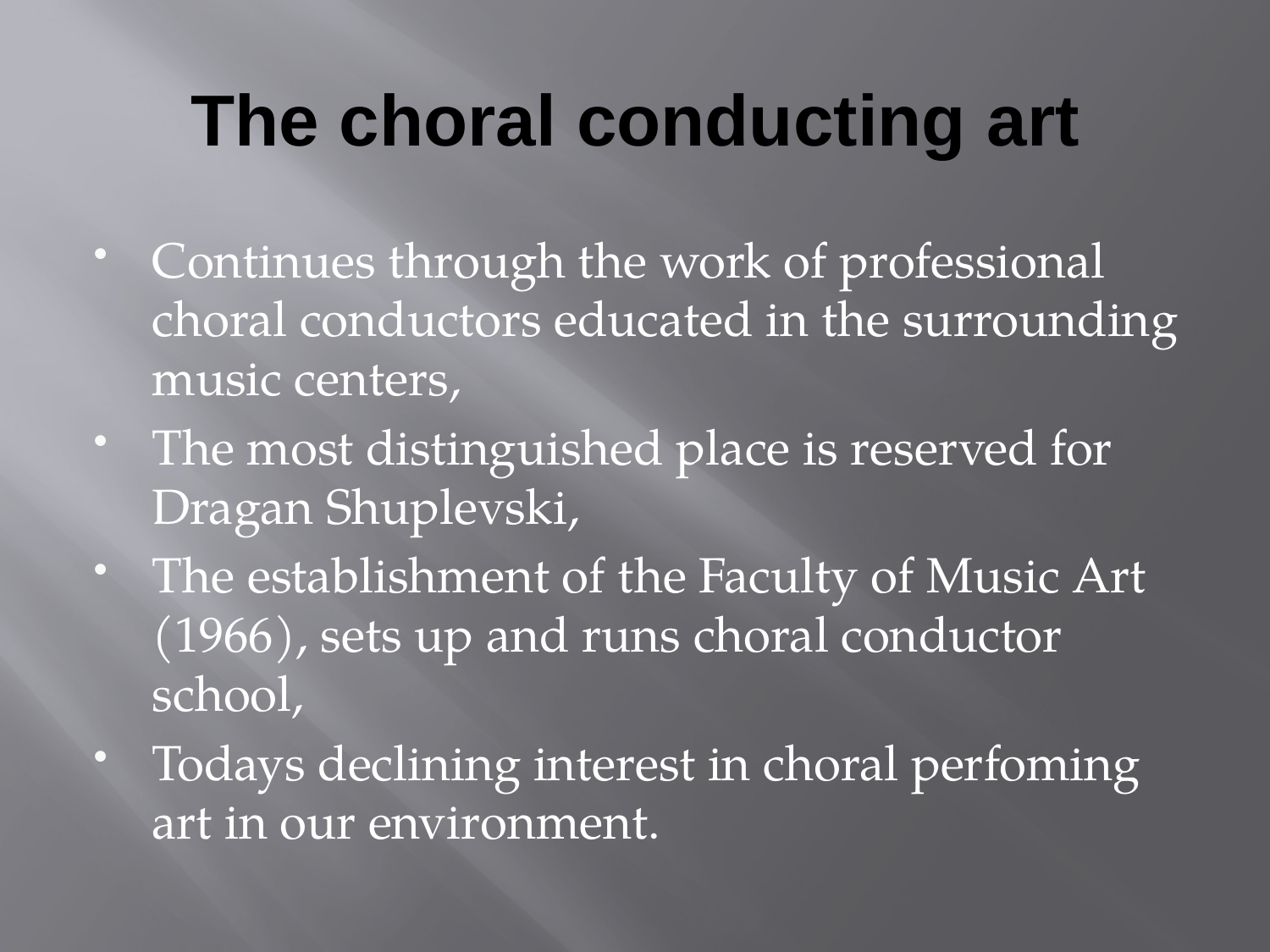

# The choral conducting art
Continues through the work of professional choral conductors educated in the surrounding music centers,
The most distinguished place is reserved for Dragan Shuplevski,
The establishment of the Faculty of Music Art (1966), sets up and runs choral conductor school,
Todays declining interest in choral perfoming art in our environment.